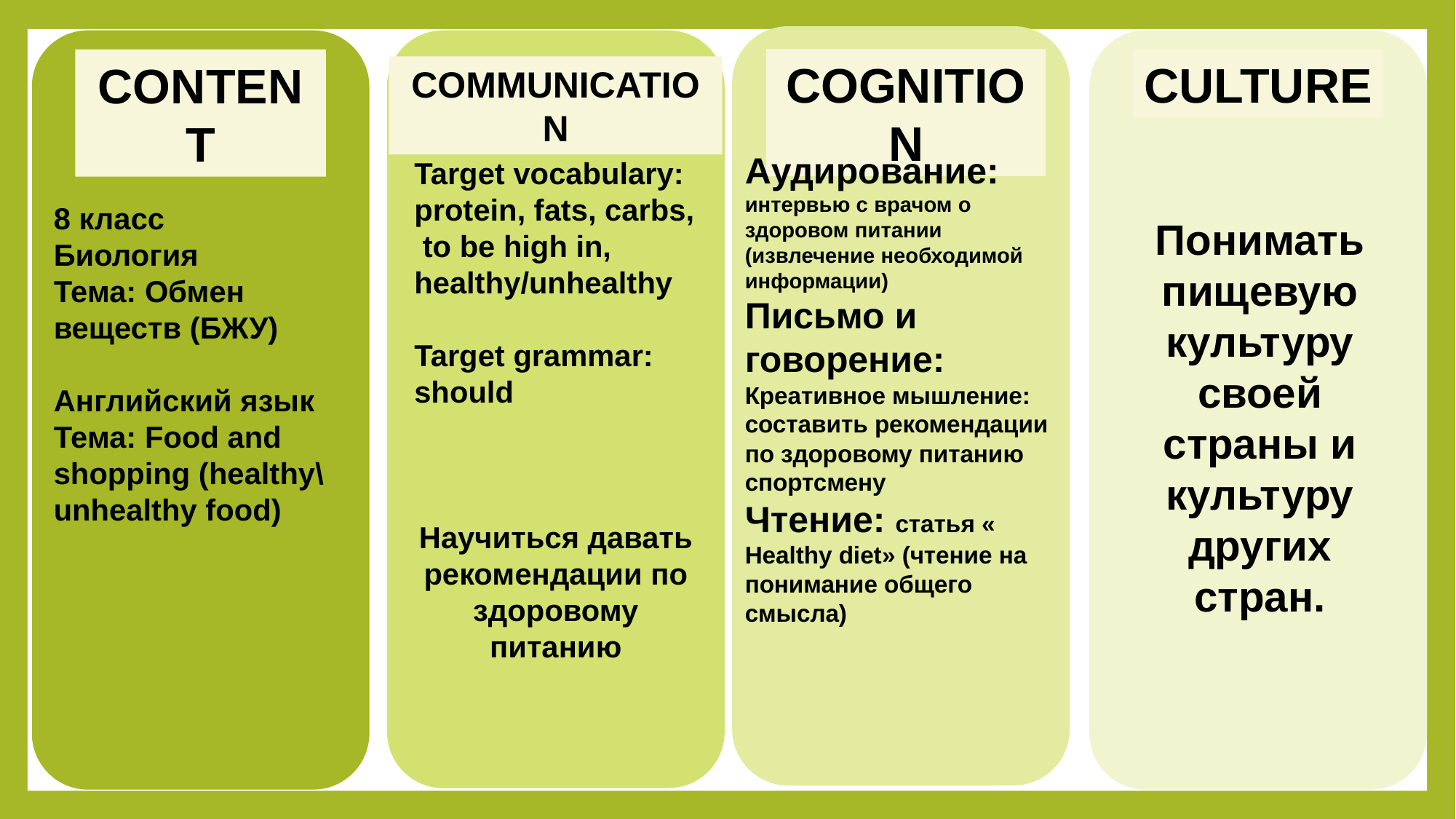

Target vocabulary: protein, fats, carbs,
 to be high in, healthy/unhealthy

Target grammar: should

Научиться давать рекомендации по здоровому питанию

COGNITION
CULTURE
CONTENT
COMMUNICATION
Аудирование: интервью с врачом о здоровом питании (извлечение необходимой информации)
Письмо и говорение:
Креативное мышление: составить рекомендации по здоровому питанию спортсмену
Чтение: статья « Healthy diet» (чтение на понимание общего смысла)

8 класс
Биология
Тема: Обмен веществ (БЖУ)

Английский язык
Тема: Food and shopping (healthy\unhealthy food)

Понимать пищевую культуру своей страны и культуру других стран.